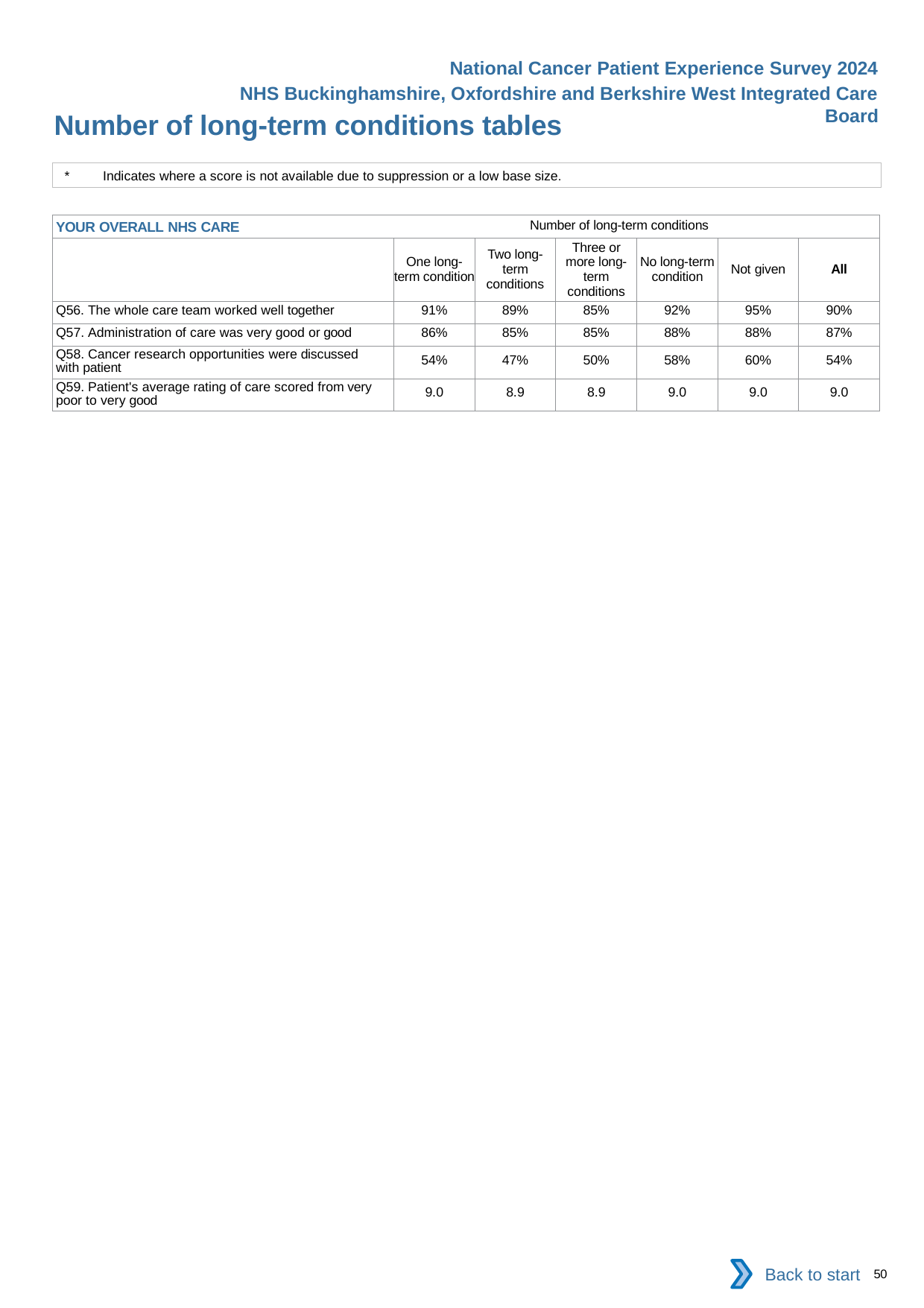

National Cancer Patient Experience Survey 2024
NHS Buckinghamshire, Oxfordshire and Berkshire West Integrated Care Board
Number of long-term conditions tables
*	Indicates where a score is not available due to suppression or a low base size.
| YOUR OVERALL NHS CARE Number of long-term conditions |  |  |  |  |  |  |
| --- | --- | --- | --- | --- | --- | --- |
|  | One long-term condition | Two long-term conditions | Three or more long-term conditions | No long-term condition | Not given | All |
| Q56. The whole care team worked well together | 91% | 89% | 85% | 92% | 95% | 90% |
| Q57. Administration of care was very good or good | 86% | 85% | 85% | 88% | 88% | 87% |
| Q58. Cancer research opportunities were discussed with patient | 54% | 47% | 50% | 58% | 60% | 54% |
| Q59. Patient's average rating of care scored from very poor to very good | 9.0 | 8.9 | 8.9 | 9.0 | 9.0 | 9.0 |
Back to start

50